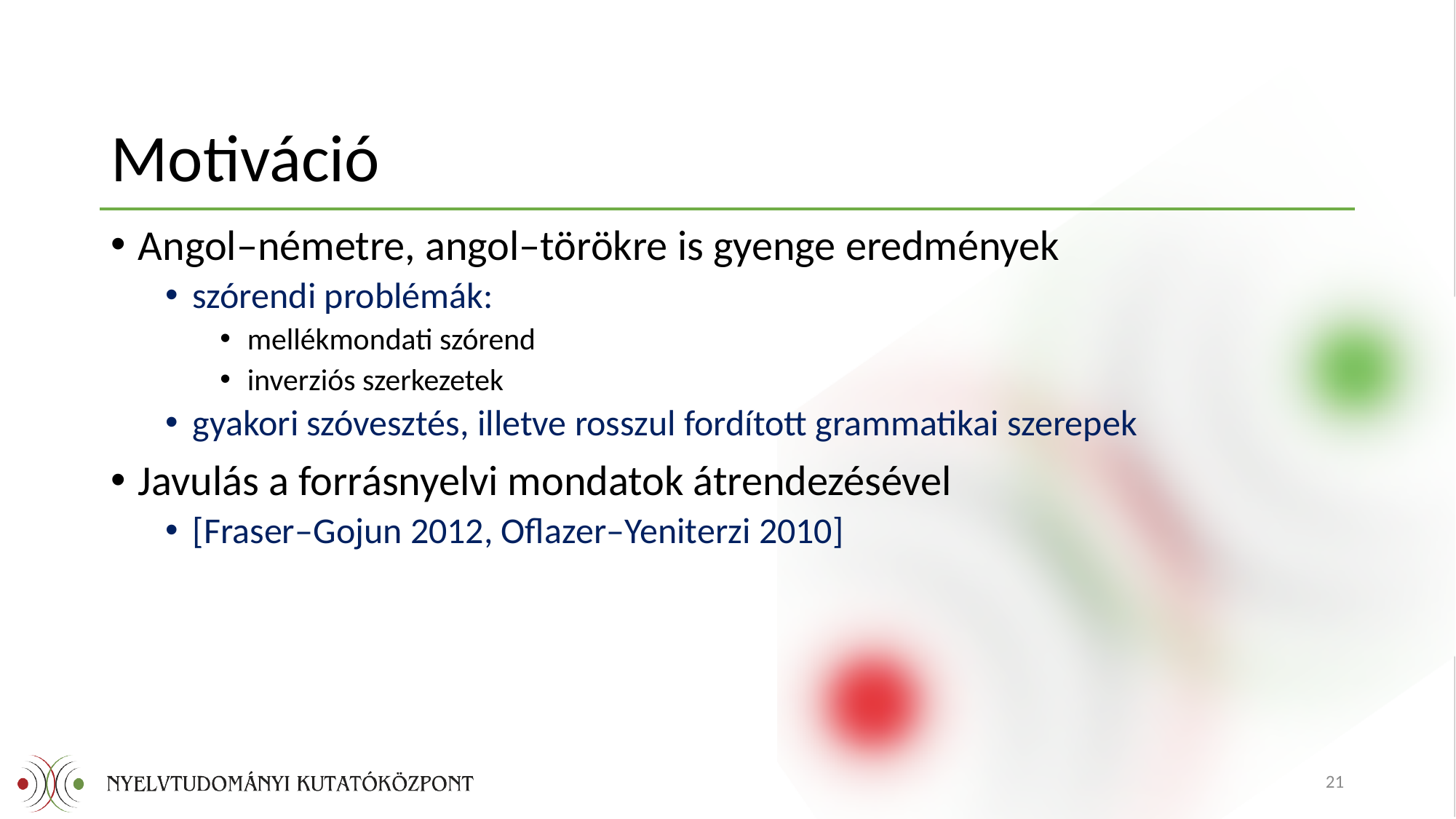

# Motiváció
Angol–németre, angol–törökre is gyenge eredmények
szórendi problémák:
mellékmondati szórend
inverziós szerkezetek
gyakori szóvesztés, illetve rosszul fordított grammatikai szerepek
Javulás a forrásnyelvi mondatok átrendezésével
[Fraser–Gojun 2012, Oflazer–Yeniterzi 2010]

21